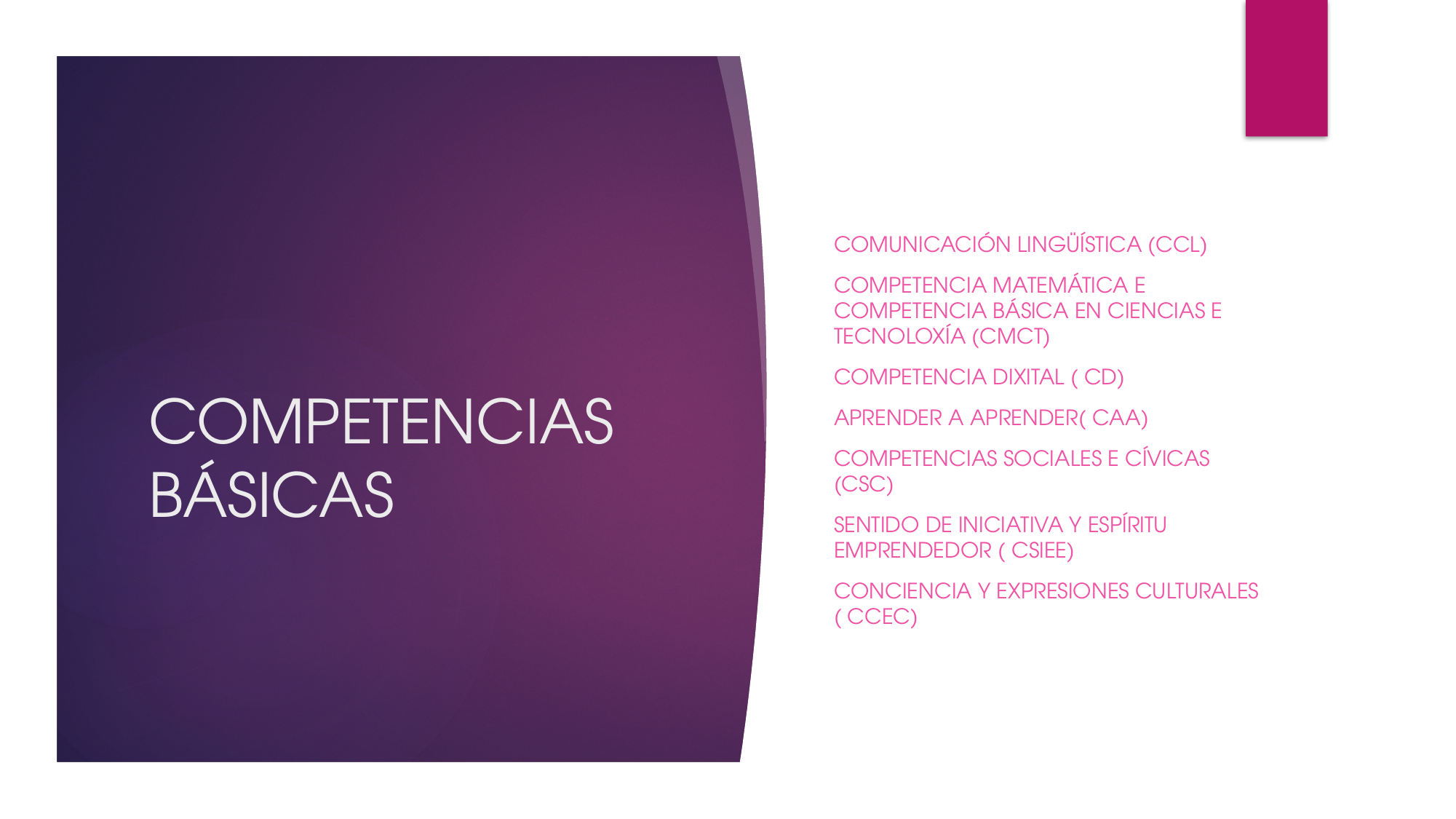

Comunicación lingüística (cCL)
Competencia matemática e competencia básica en ciencias e tecnoloxía (CMCT)
Competencia dixital ( cD)
Aprender a aprender( caa)
competencias sociales e cívicas (Csc)
Sentido de iniciativa y espíritu emprendedor ( Csiee)
Conciencia y expresiones culturales ( ccec)
# COMPETENCIAS BÁSICAS